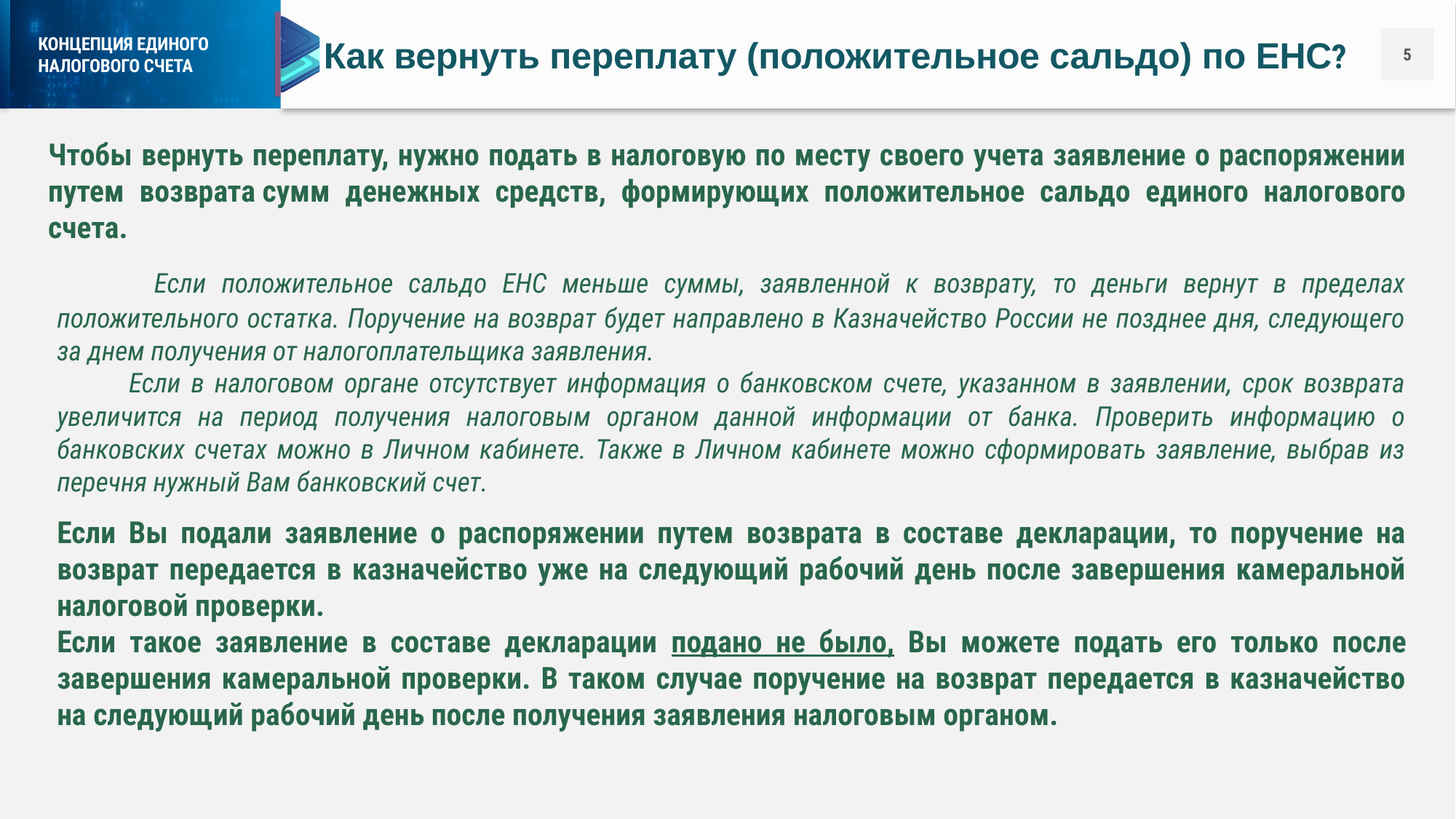

Как вернуть переплату (положительное сальдо) по ЕНС?
Чтобы вернуть переплату, нужно подать в налоговую по месту своего учета заявление о распоряжении путем возврата сумм денежных средств, формирующих положительное сальдо единого налогового счета.
     Если положительное сальдо ЕНС меньше суммы, заявленной к возврату, то деньги вернут в пределах положительного остатка. Поручение на возврат будет направлено в Казначейство России не позднее дня, следующего за днем получения от налогоплательщика заявления.
       Если в налоговом органе отсутствует информация о банковском счете, указанном в заявлении, срок возврата увеличится на период получения налоговым органом данной информации от банка. Проверить информацию о банковских счетах можно в Личном кабинете. Также в Личном кабинете можно сформировать заявление, выбрав из перечня нужный Вам банковский счет.
Если Вы подали заявление о распоряжении путем возврата в составе декларации, то поручение на возврат передается в казначейство уже на следующий рабочий день после завершения камеральной налоговой проверки.
Если такое заявление в составе декларации подано не было, Вы можете подать его только после завершения камеральной проверки. В таком случае поручение на возврат передается в казначейство на следующий рабочий день после получения заявления налоговым органом.